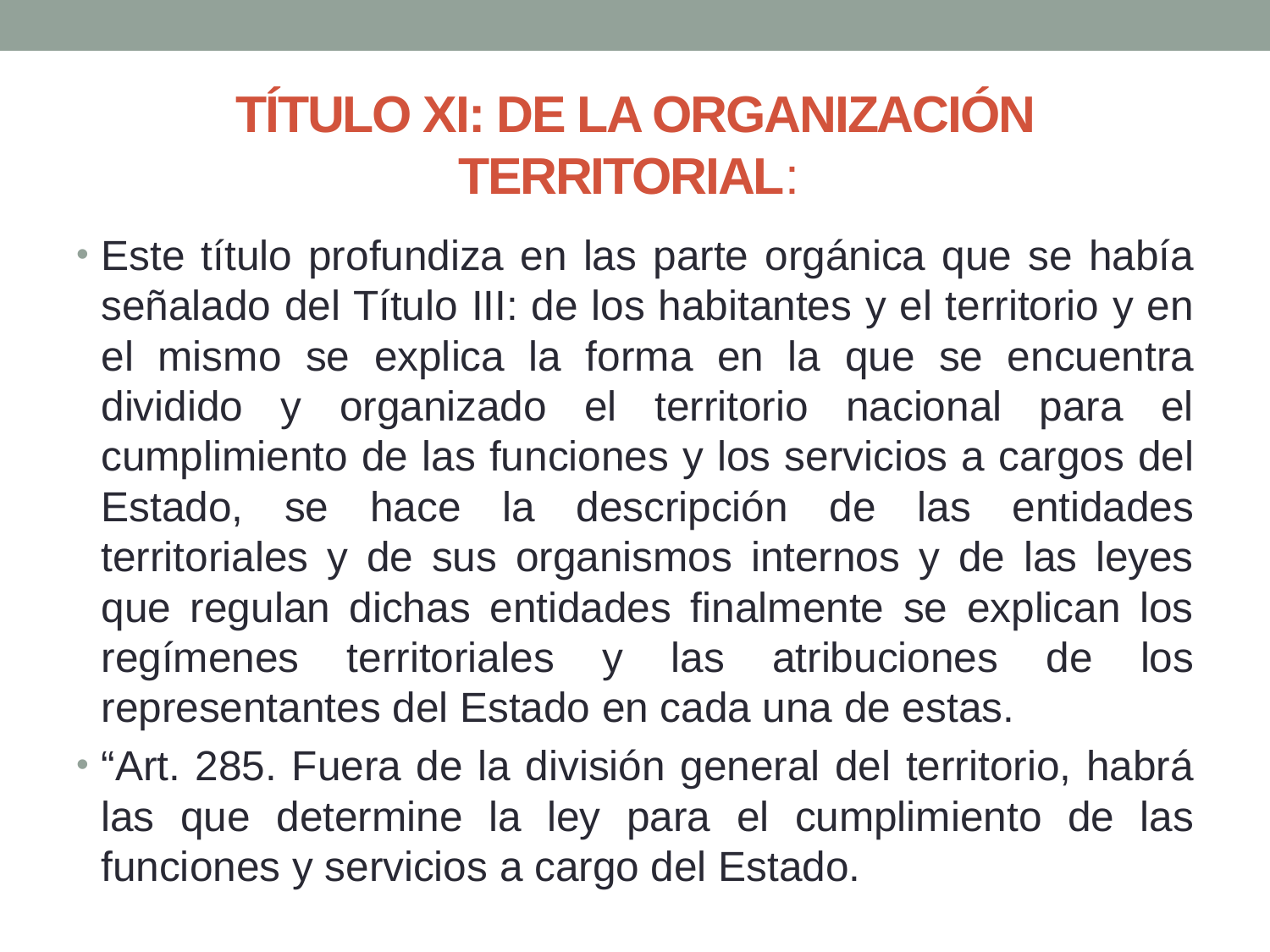

# TÍTULO XI: DE LA ORGANIZACIÓN TERRITORIAL:
Este título profundiza en las parte orgánica que se había señalado del Título III: de los habitantes y el territorio y en el mismo se explica la forma en la que se encuentra dividido y organizado el territorio nacional para el cumplimiento de las funciones y los servicios a cargos del Estado, se hace la descripción de las entidades territoriales y de sus organismos internos y de las leyes que regulan dichas entidades finalmente se explican los regímenes territoriales y las atribuciones de los representantes del Estado en cada una de estas.
“Art. 285. Fuera de la división general del territorio, habrá las que determine la ley para el cumplimiento de las funciones y servicios a cargo del Estado.